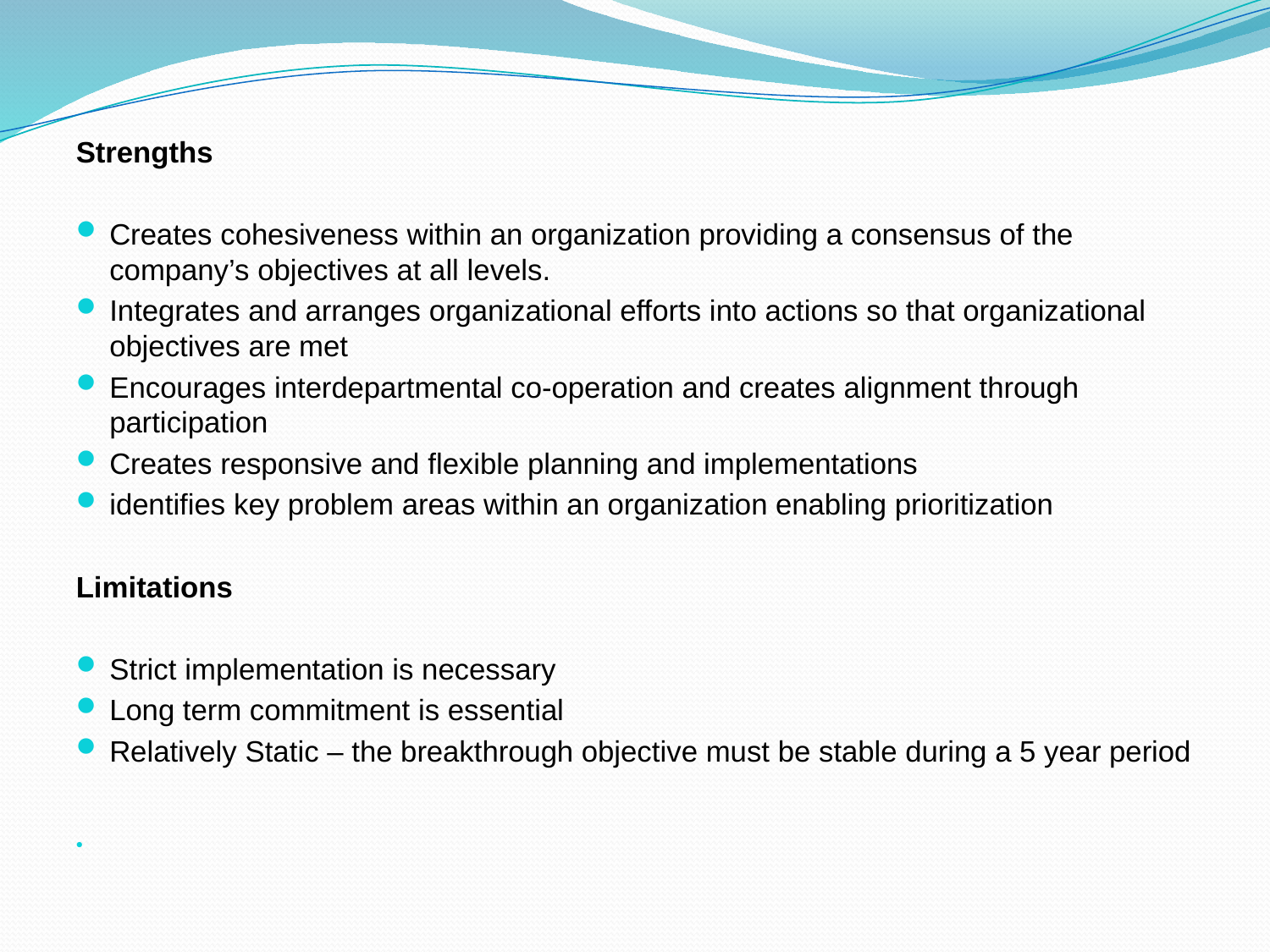

Strengths

Creates cohesiveness within an organization providing a consensus of the company’s objectives at all levels.
Integrates and arranges organizational efforts into actions so that organizational objectives are met
Encourages interdepartmental co-operation and creates alignment through participation
Creates responsive and flexible planning and implementations
identifies key problem areas within an organization enabling prioritization

Limitations

Strict implementation is necessary
Long term commitment is essential
Relatively Static – the breakthrough objective must be stable during a 5 year period